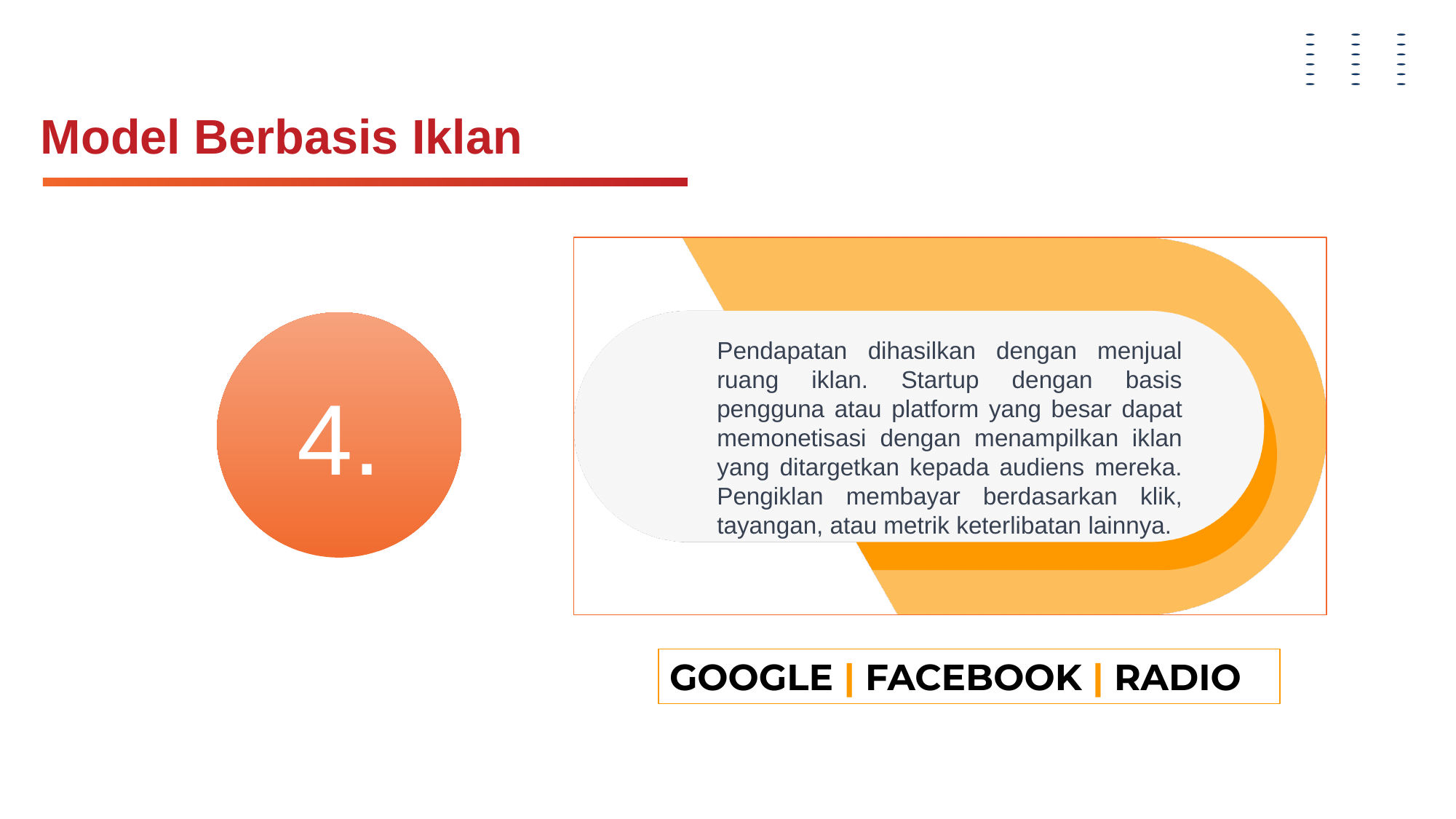

Model Berbasis Iklan

Pendapatan dihasilkan dengan menjual ruang iklan. Startup dengan basis pengguna atau platform yang besar dapat memonetisasi dengan menampilkan iklan yang ditargetkan kepada audiens mereka. Pengiklan membayar berdasarkan klik, tayangan, atau metrik keterlibatan lainnya.
4.
GOOGLE | FACEBOOK | RADIO